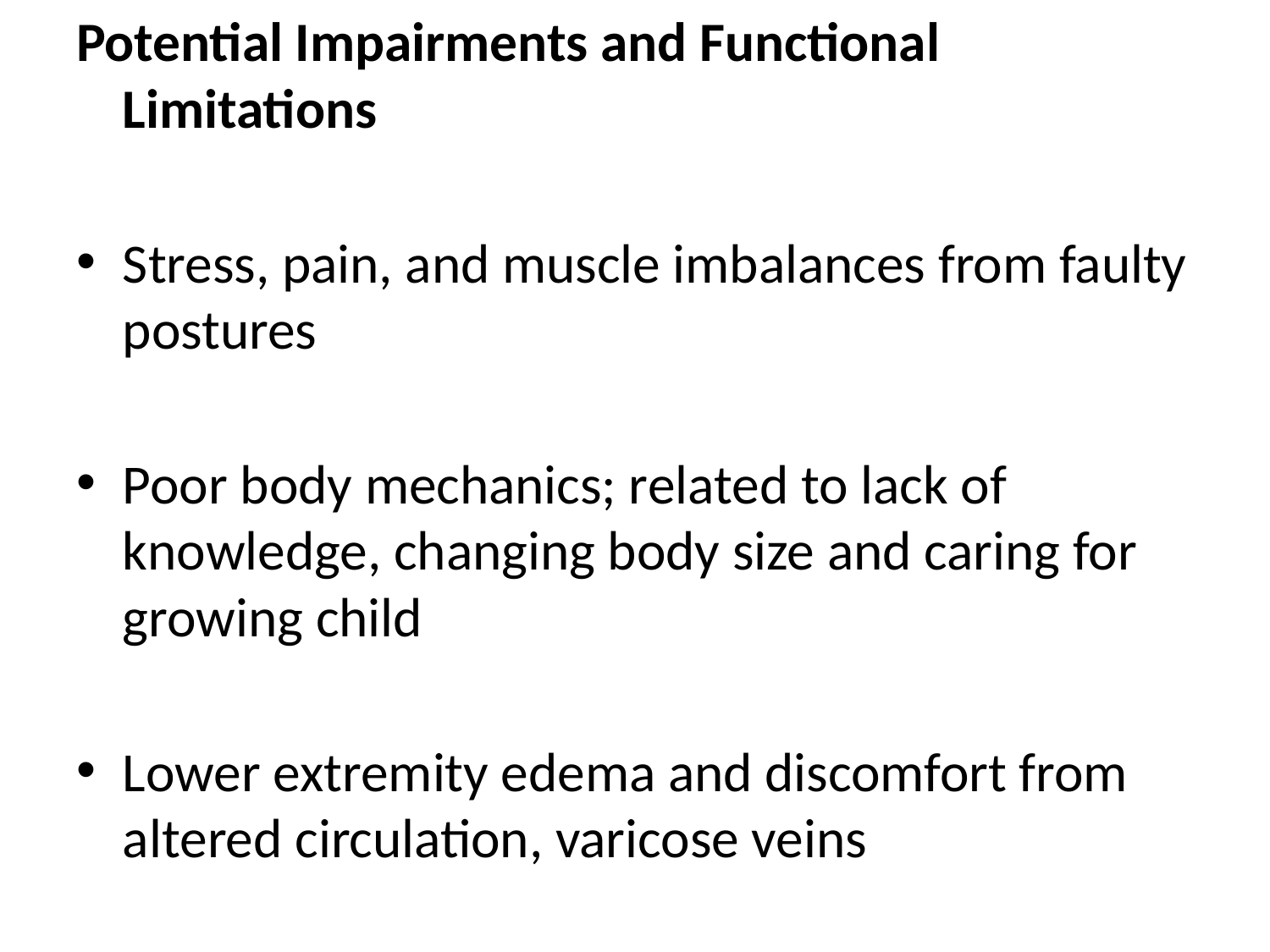

Potential Impairments and Functional Limitations

Stress, pain, and muscle imbalances from faulty postures

Poor body mechanics; related to lack of knowledge, changing body size and caring for growing child

Lower extremity edema and discomfort from altered circulation, varicose veins